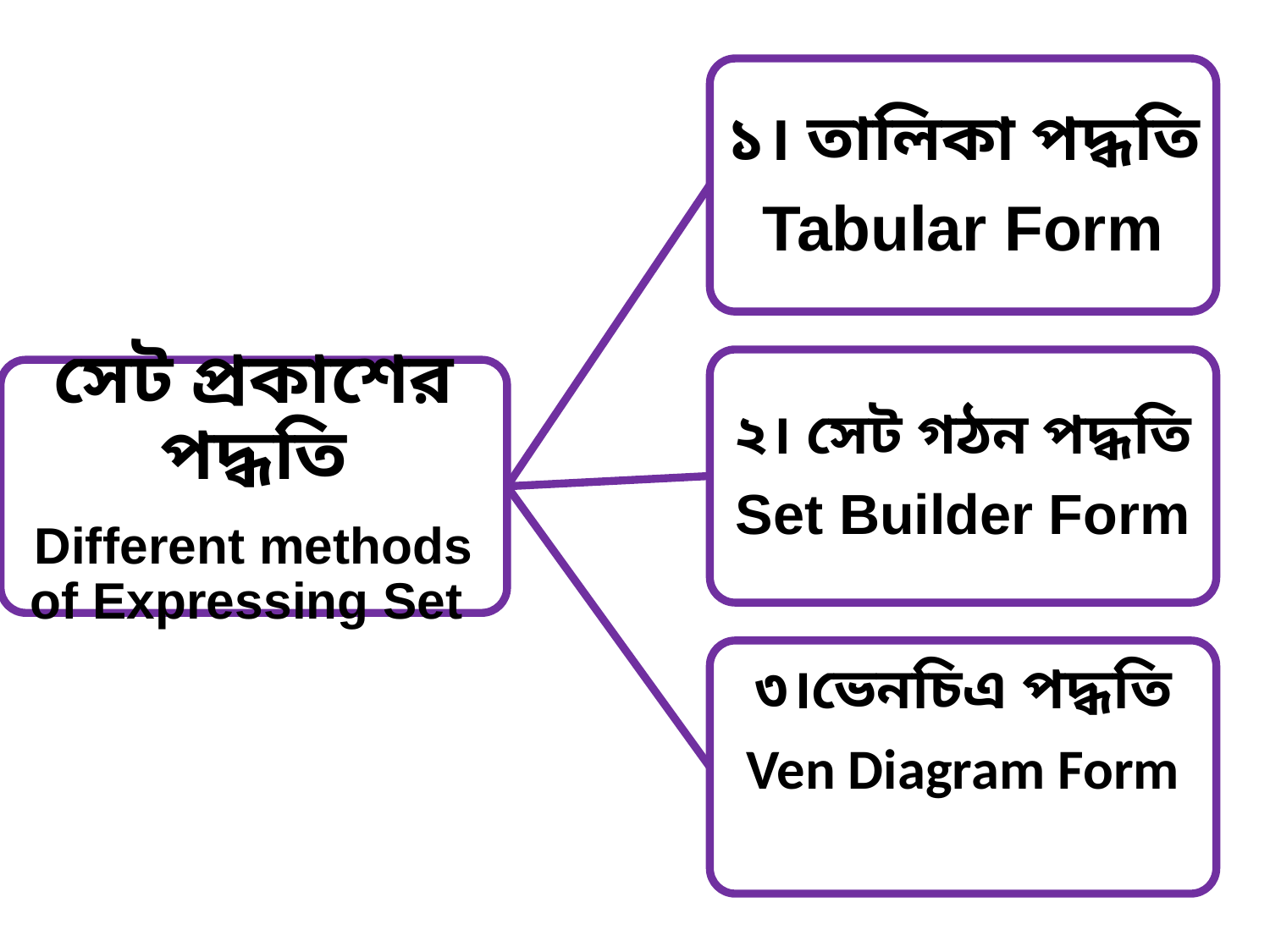

১। তালিকা পদ্ধতি
Tabular Form

২। সেট গঠন পদ্ধতি
Set Builder Form
সেট প্রকাশের পদ্ধতি
Different methods of Expressing Set

৩।ভেনচিএ পদ্ধতি
Ven Diagram Form